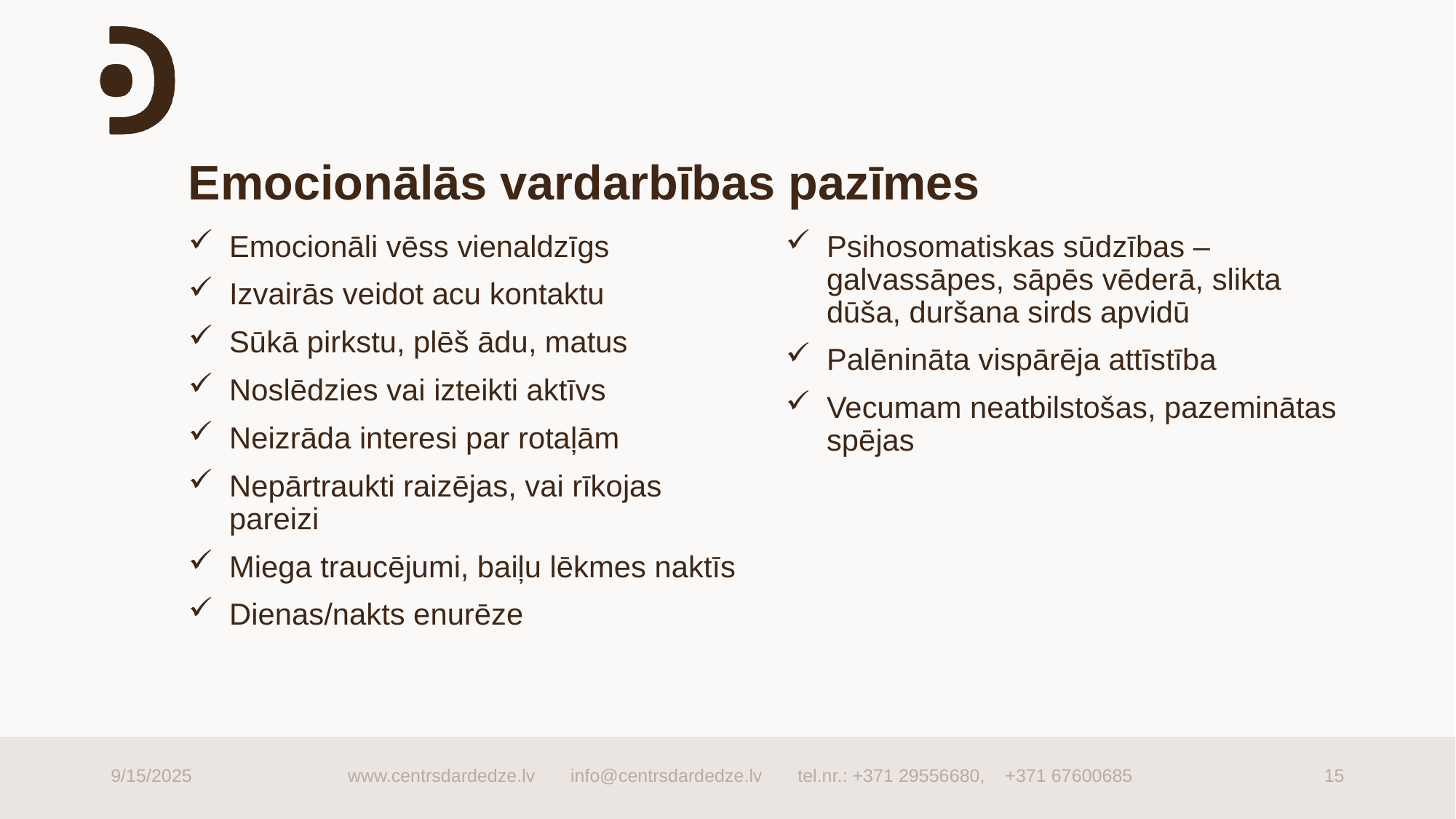

# Emocionālās vardarbības pazīmes
Psihosomatiskas sūdzības – galvassāpes, sāpēs vēderā, slikta dūša, duršana sirds apvidū
Palēnināta vispārēja attīstība
Vecumam neatbilstošas, pazeminātas spējas
Emocionāli vēss vienaldzīgs
Izvairās veidot acu kontaktu
Sūkā pirkstu, plēš ādu, matus
Noslēdzies vai izteikti aktīvs
Neizrāda interesi par rotaļām
Nepārtraukti raizējas, vai rīkojas pareizi
Miega traucējumi, baiļu lēkmes naktīs
Dienas/nakts enurēze

9/15/2025
www.centrsdardedze.lv       info@centrsdardedze.lv       tel.nr.: +371 29556680,    +371 67600685
15